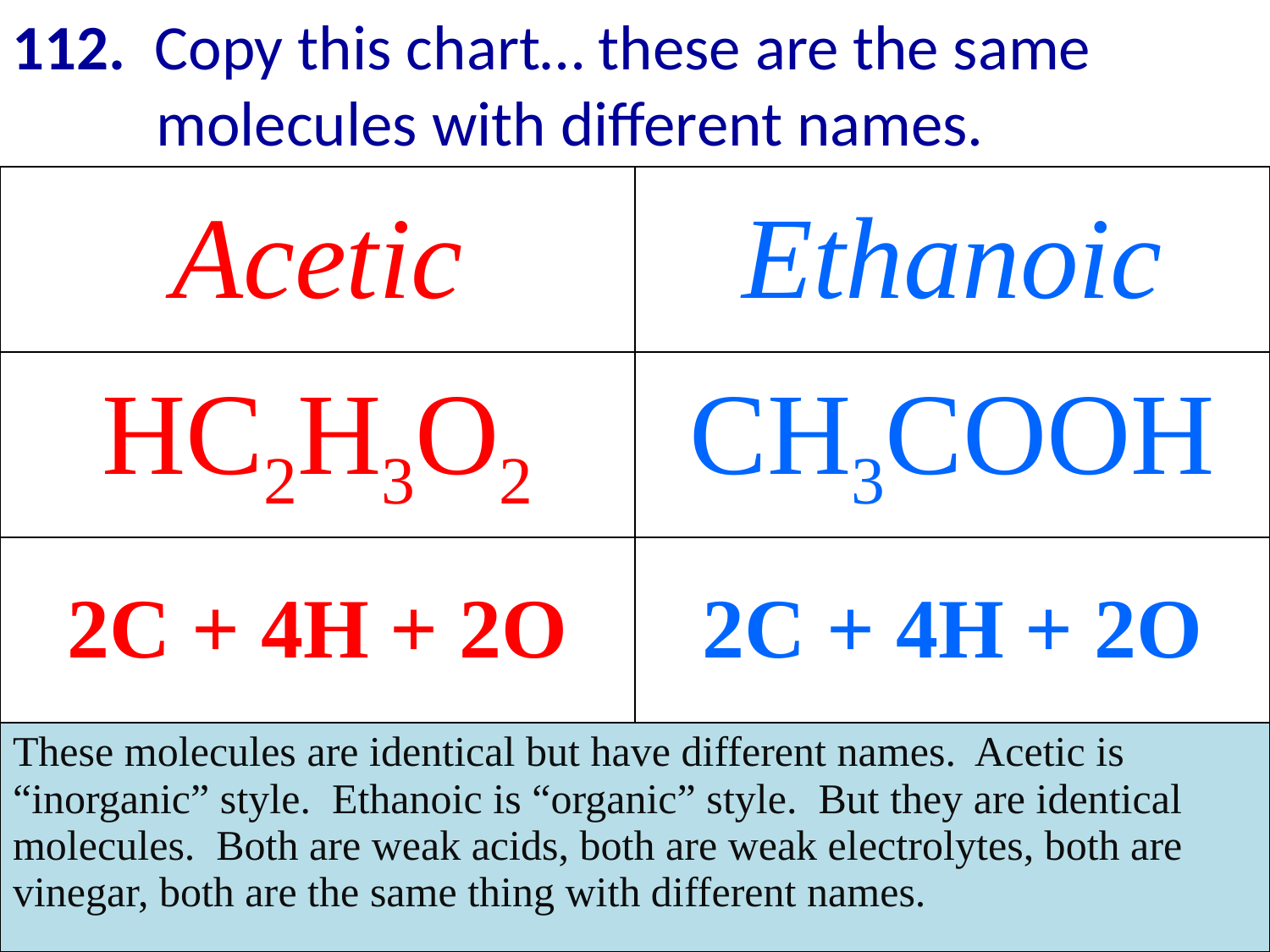

112.  Copy this chart… these are the same
          molecules with different names.
| Acetic | Ethanoic |
| --- | --- |
| HC2H3O2 | CH3COOH |
| 2C + 4H + 2O | 2C + 4H + 2O |
| These molecules are identical but have different names. Acetic is “inorganic” style. Ethanoic is “organic” style. But they are identical molecules. Both are weak acids, both are weak electrolytes, both are vinegar, both are the same thing with different names. |  |